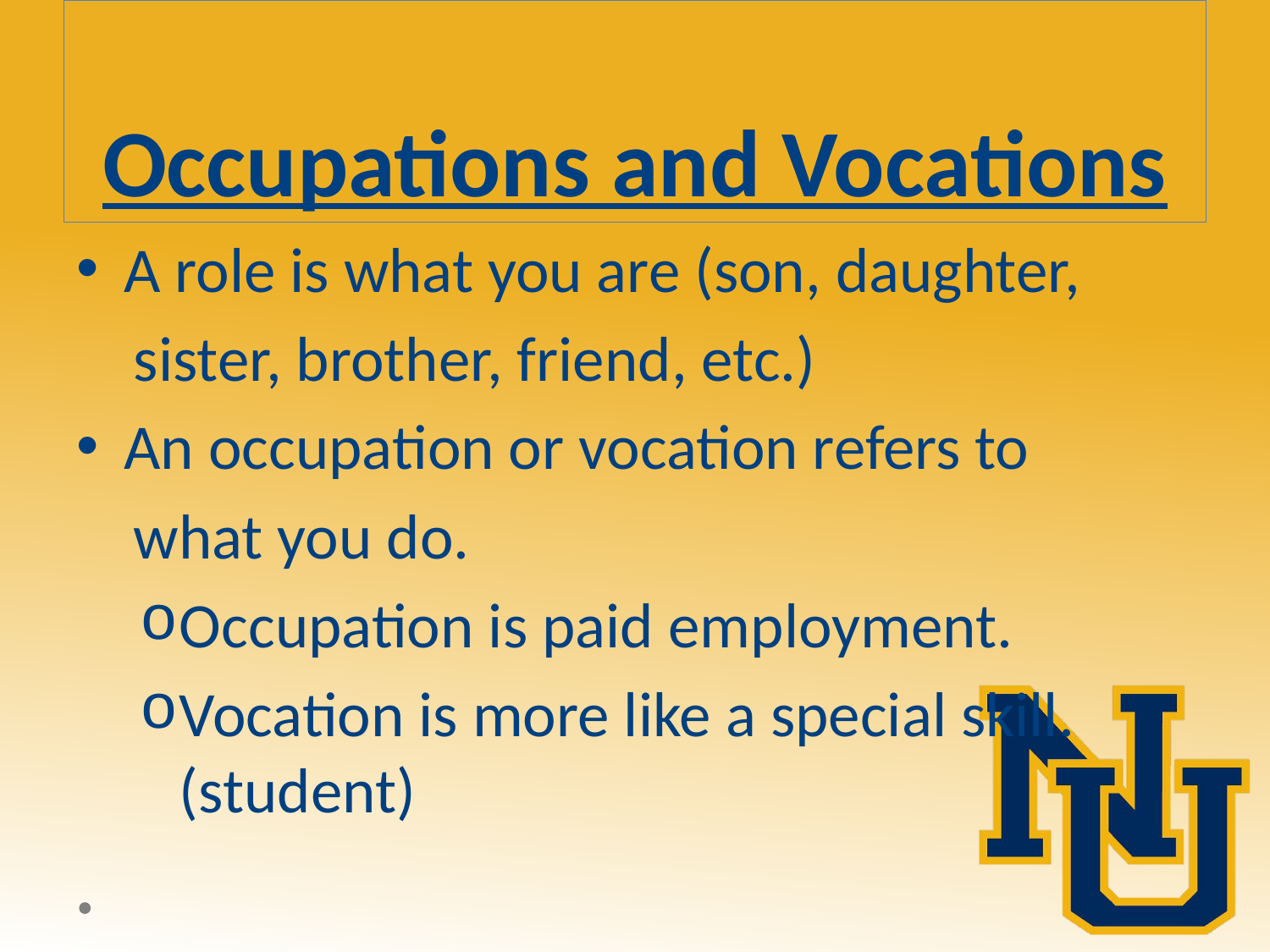

# Occupations and Vocations
A role is what you are (son, daughter,
    sister, brother, friend, etc.)
An occupation or vocation refers to
    what you do.
Occupation is paid employment.
Vocation is more like a special skill. (student)